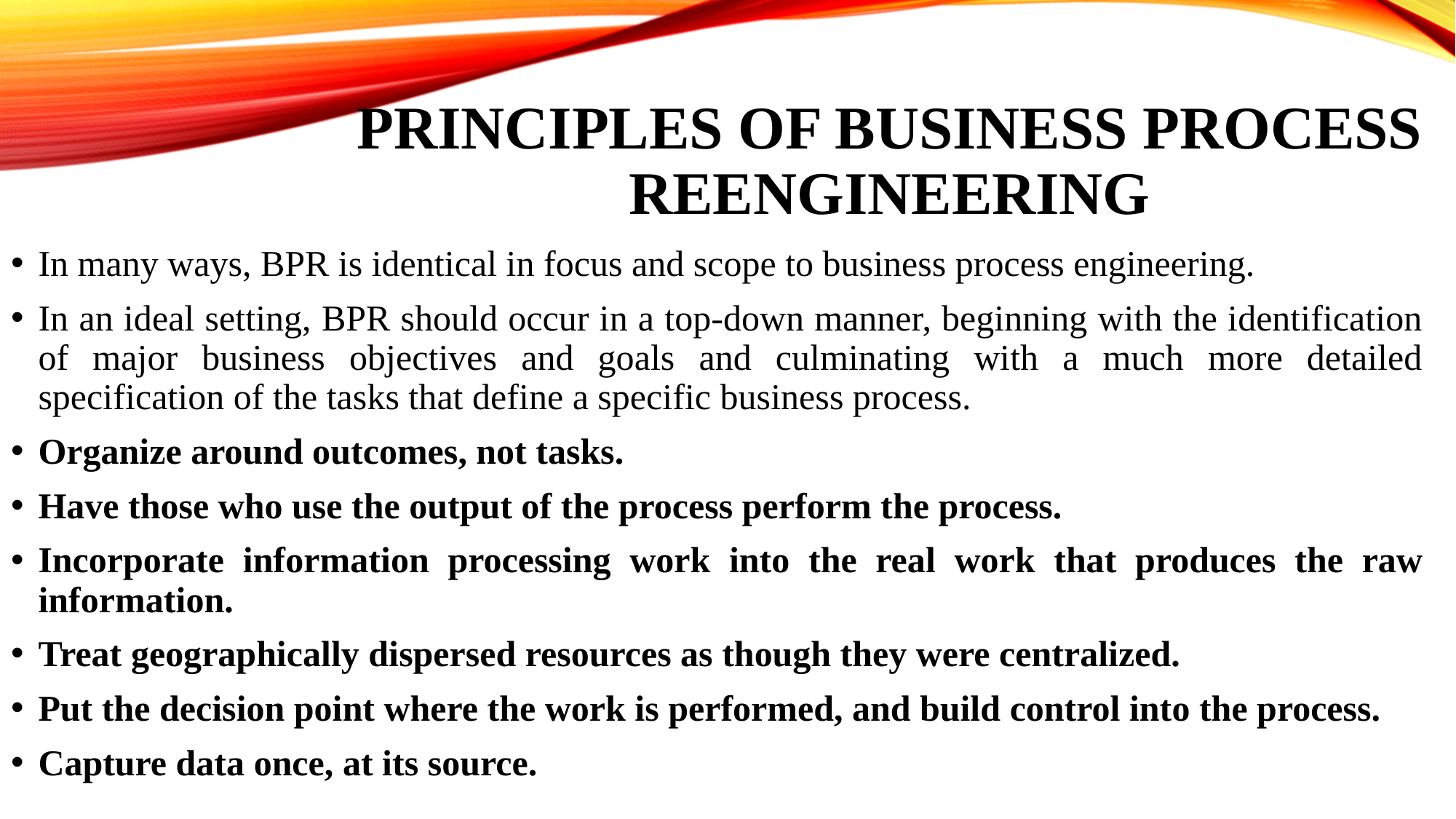

# Principles of Business Process Reengineering
In many ways, BPR is identical in focus and scope to business process engineering.
In an ideal setting, BPR should occur in a top-down manner, beginning with the identification of major business objectives and goals and culminating with a much more detailed specification of the tasks that define a specific business process.
Organize around outcomes, not tasks.
Have those who use the output of the process perform the process.
Incorporate information processing work into the real work that produces the raw information.
Treat geographically dispersed resources as though they were centralized.
Put the decision point where the work is performed, and build control into the process.
Capture data once, at its source.